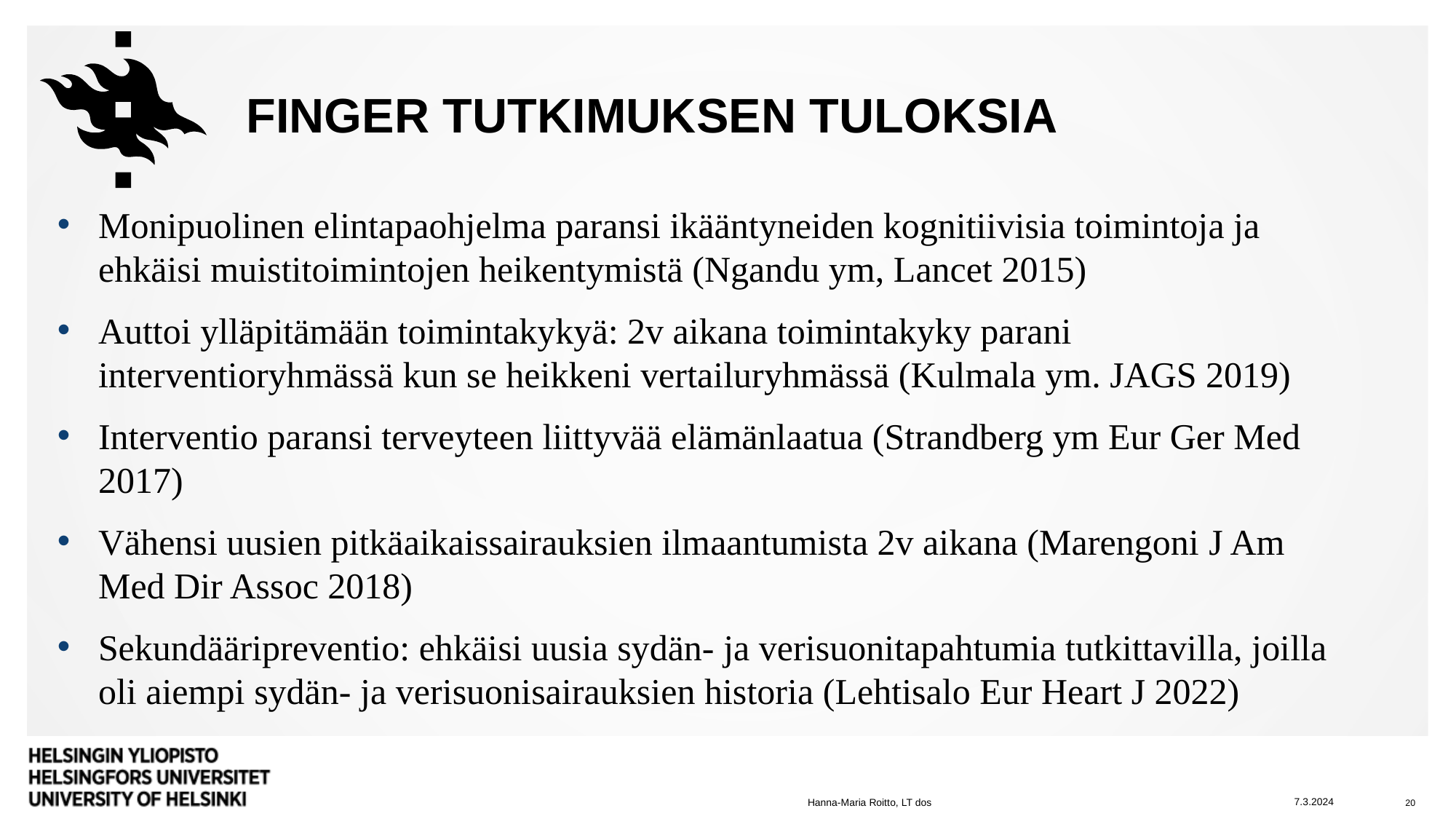

# Finger tutkimuksen tuloksia
Monipuolinen elintapaohjelma paransi ikääntyneiden kognitiivisia toimintoja ja ehkäisi muistitoimintojen heikentymistä (Ngandu ym, Lancet 2015)
Auttoi ylläpitämään toimintakykyä: 2v aikana toimintakyky parani interventioryhmässä kun se heikkeni vertailuryhmässä (Kulmala ym. JAGS 2019)
Interventio paransi terveyteen liittyvää elämänlaatua (Strandberg ym Eur Ger Med 2017)
Vähensi uusien pitkäaikaissairauksien ilmaantumista 2v aikana (Marengoni J Am Med Dir Assoc 2018)
Sekundääripreventio: ehkäisi uusia sydän- ja verisuonitapahtumia tutkittavilla, joilla oli aiempi sydän- ja verisuonisairauksien historia (Lehtisalo Eur Heart J 2022)
Hanna-Maria Roitto, LT dos
7.3.2024
20